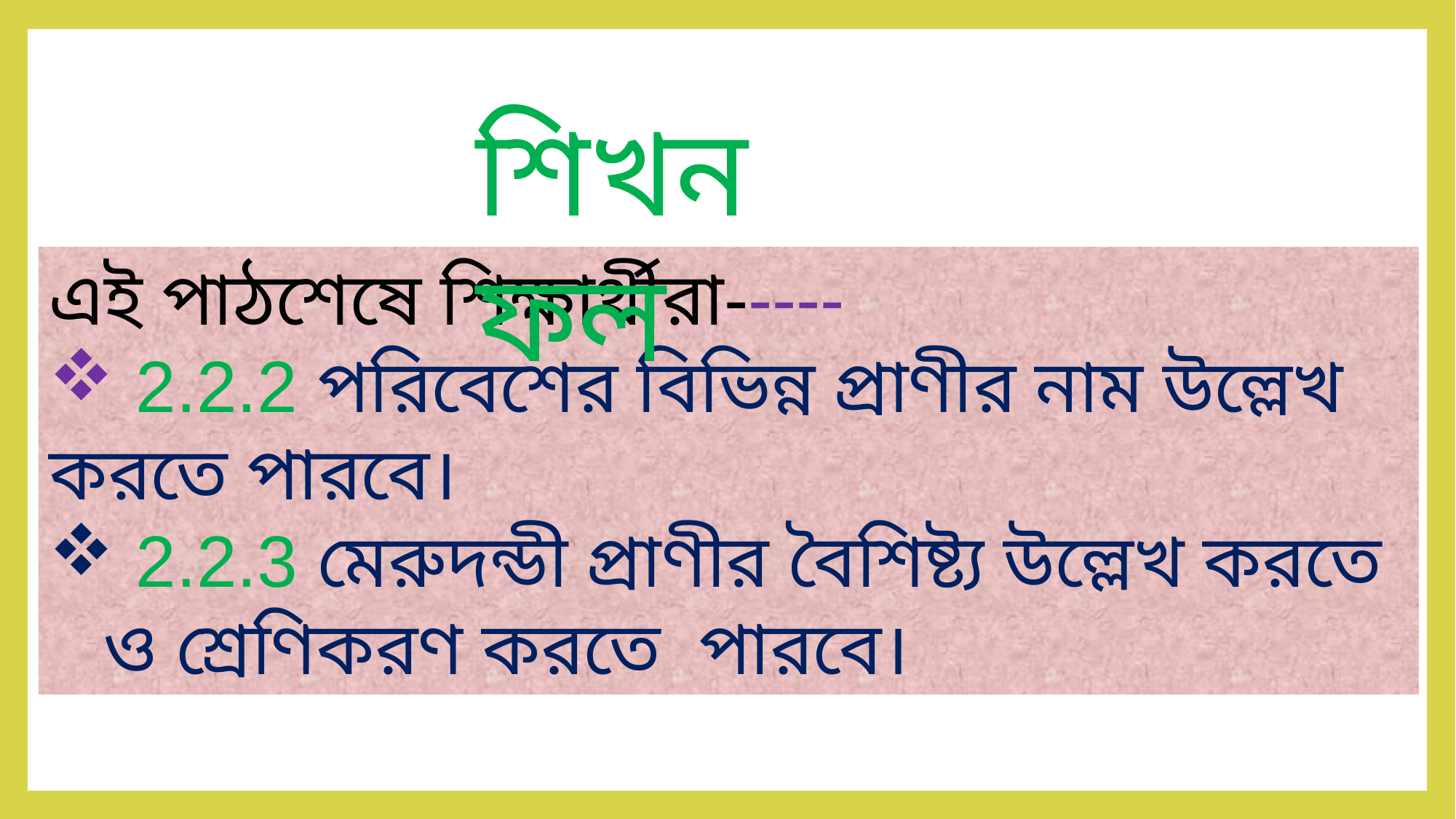

শিখনফল
এই পাঠশেষে শিক্ষার্থীরা-----
 2.2.2 পরিবেশের বিভিন্ন প্রাণীর নাম উল্লেখ করতে পারবে।
 2.2.3 মেরুদন্ডী প্রাণীর বৈশিষ্ট্য উল্লেখ করতে ও শ্রেণিকরণ করতে  পারবে।